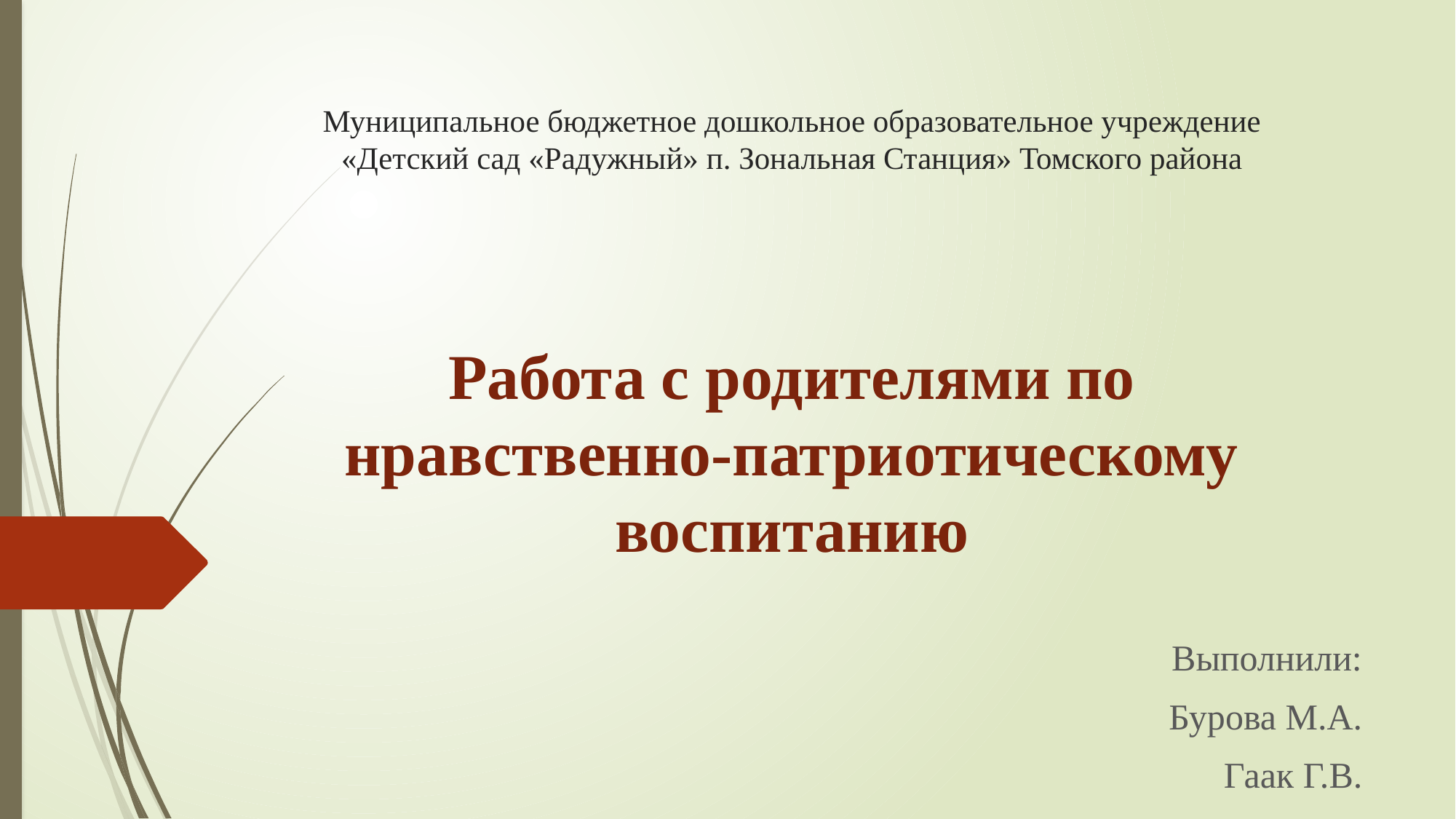

# Муниципальное бюджетное дошкольное образовательное учреждение «Детский сад «Радужный» п. Зональная Станция» Томского района Работа с родителями по нравственно-патриотическому воспитанию
Выполнили:
Бурова М.А.
Гаак Г.В.